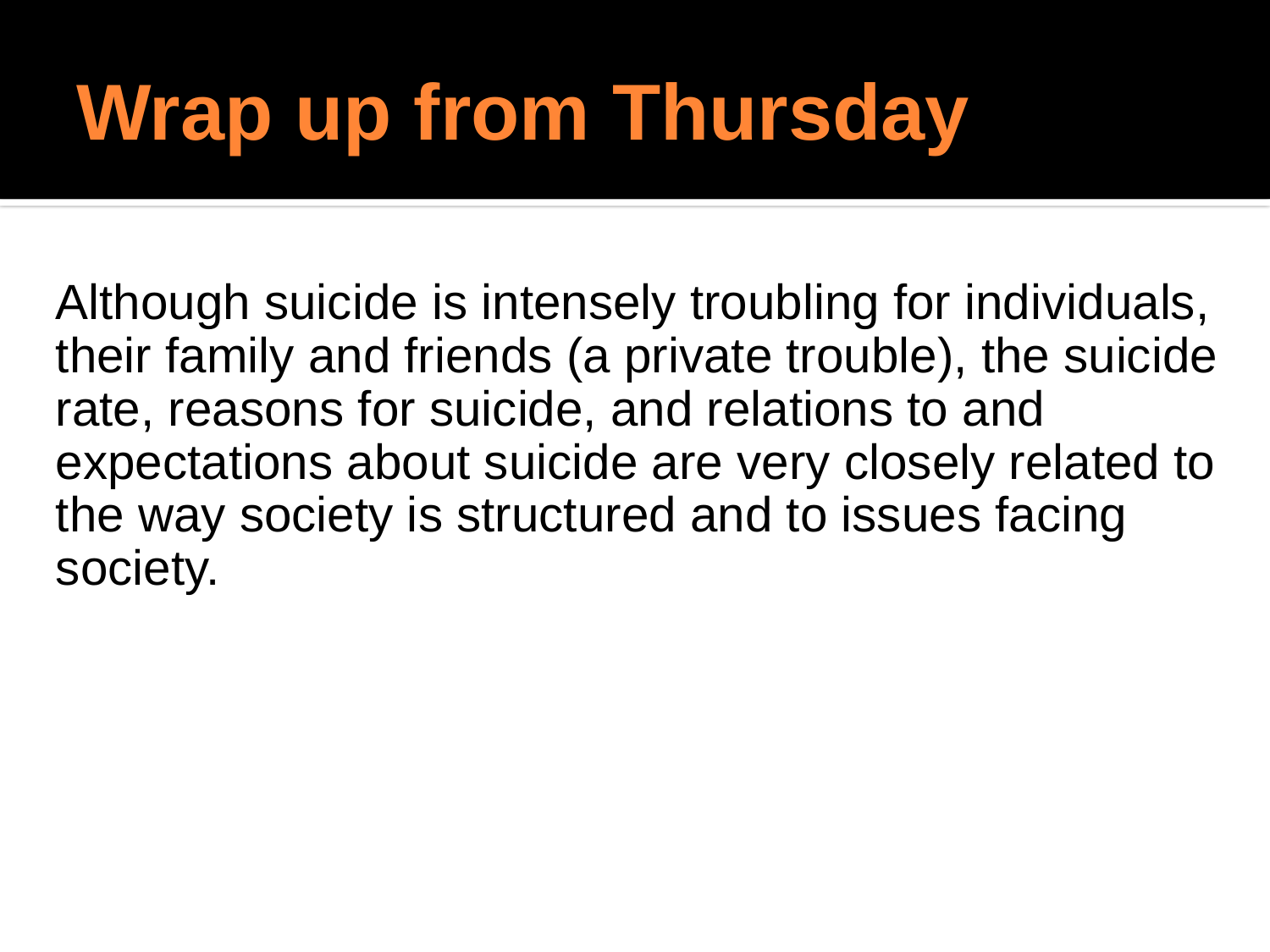

# Wrap up from Thursday
Do Sociologists Ask?
Although suicide is intensely troubling for individuals, their family and friends (a private trouble), the suicide rate, reasons for suicide, and relations to and expectations about suicide are very closely related to the way society is structured and to issues facing society.